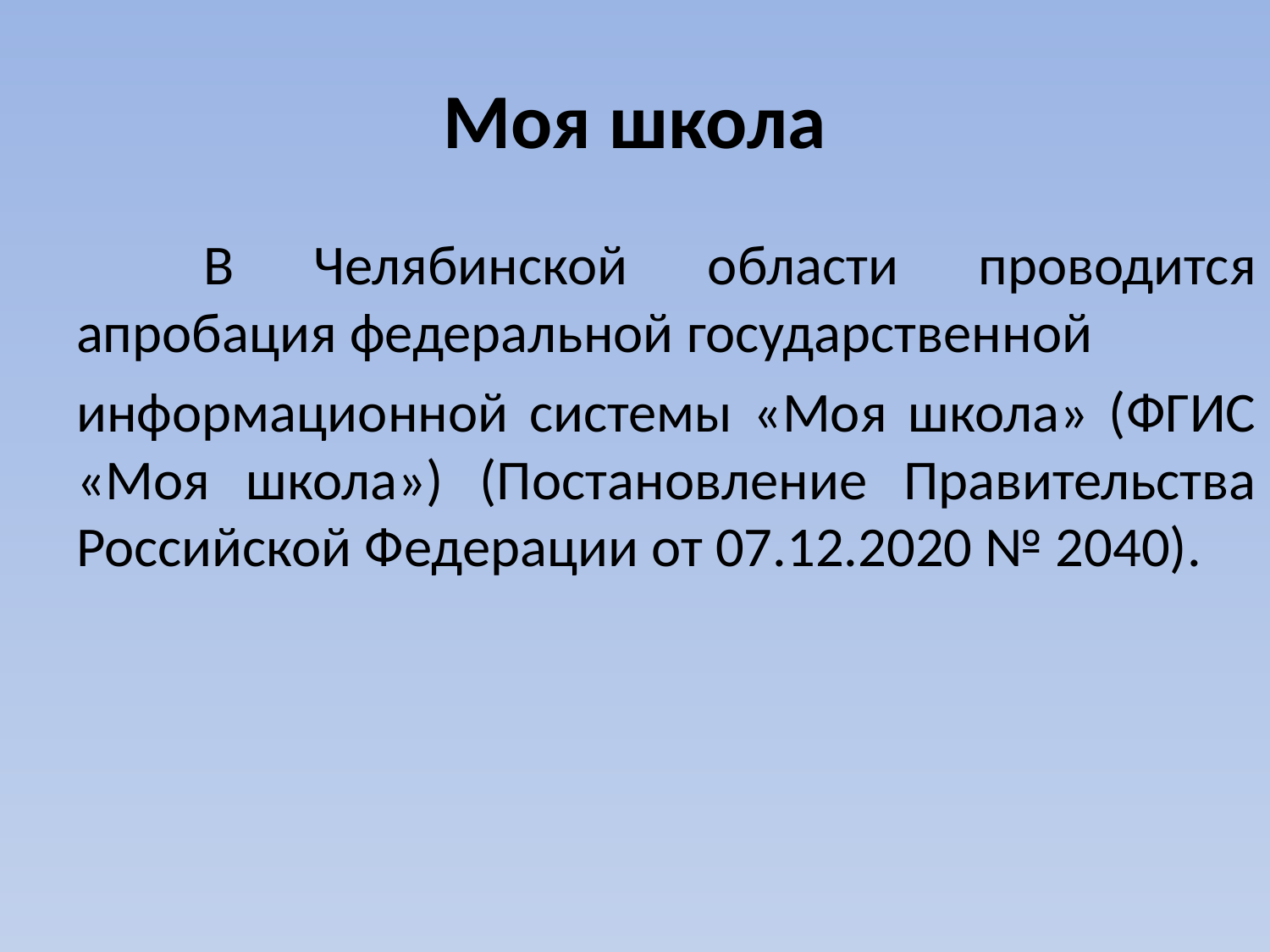

# Моя школа
	В Челябинской области проводится апробация федеральной государственной
информационной системы «Моя школа» (ФГИС «Моя школа») (Постановление Правительства Российской Федерации от 07.12.2020 № 2040).